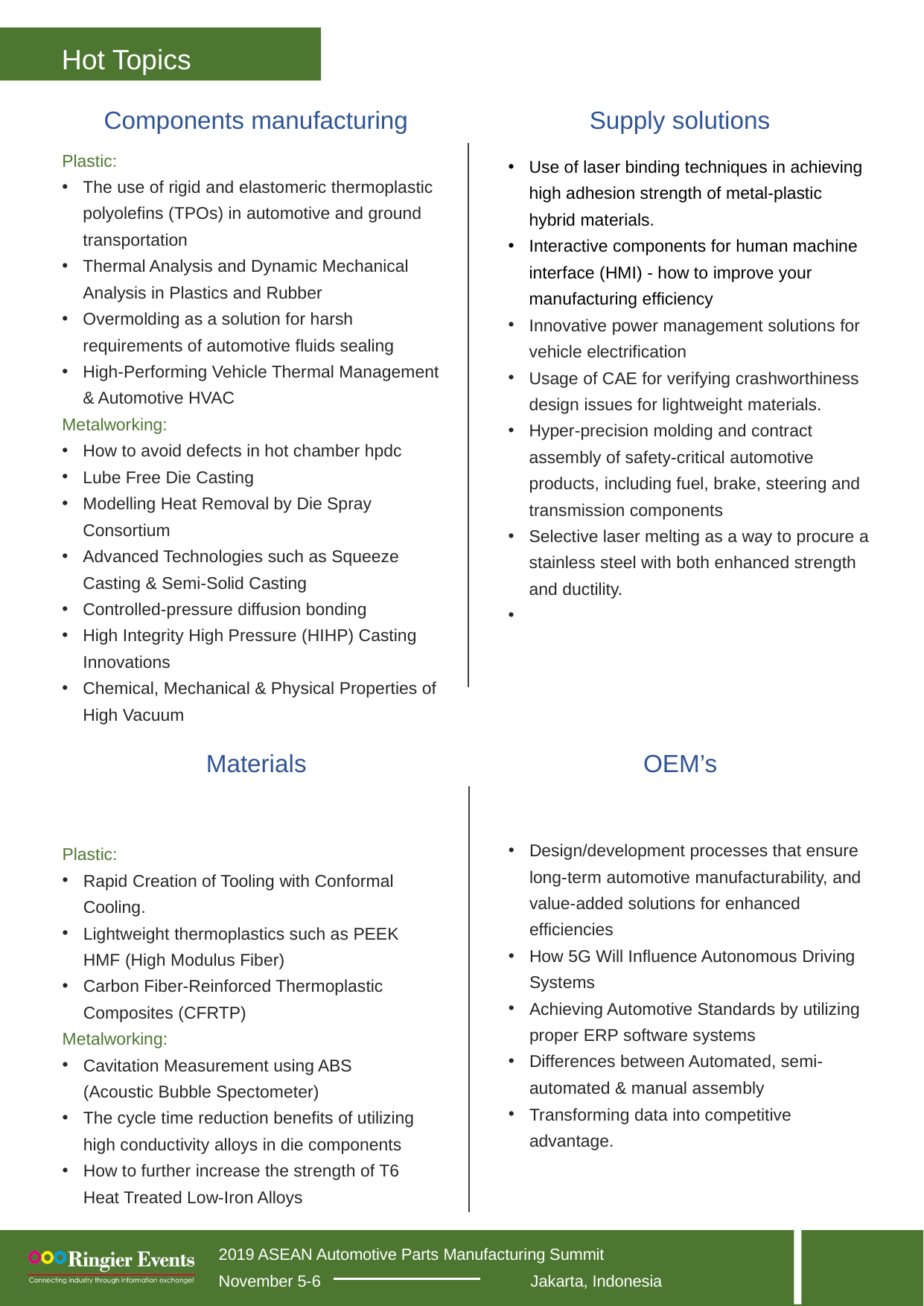

Hot Topics
Components manufacturing
Supply solutions
Use of laser binding techniques in achieving high adhesion strength of metal-plastic hybrid materials.
Interactive components for human machine interface (HMI) - how to improve your manufacturing efficiency
Innovative power management solutions for vehicle electrification
Usage of CAE for verifying crashworthiness design issues for lightweight materials.
Hyper-precision molding and contract assembly of safety-critical automotive products, including fuel, brake, steering and transmission components
Selective laser melting as a way to procure a stainless steel with both enhanced strength and ductility.

Plastic:
The use of rigid and elastomeric thermoplastic polyolefins (TPOs) in automotive and ground transportation
Thermal Analysis and Dynamic Mechanical Analysis in Plastics and Rubber
Overmolding as a solution for harsh requirements of automotive fluids sealing
High-Performing Vehicle Thermal Management & Automotive HVAC
Metalworking:
How to avoid defects in hot chamber hpdc
Lube Free Die Casting
Modelling Heat Removal by Die Spray Consortium
Advanced Technologies such as Squeeze Casting & Semi-Solid Casting
Controlled-pressure diffusion bonding
High Integrity High Pressure (HIHP) Casting Innovations
Chemical, Mechanical & Physical Properties of High Vacuum

Materials
OEM’s
Plastic:
Rapid Creation of Tooling with Conformal Cooling.
Lightweight thermoplastics such as PEEK HMF (High Modulus Fiber)
Carbon Fiber-Reinforced Thermoplastic Composites (CFRTP)
Metalworking:
Cavitation Measurement using ABS (Acoustic Bubble Spectometer)
The cycle time reduction benefits of utilizing high conductivity alloys in die components
How to further increase the strength of T6 Heat Treated Low-Iron Alloys
Design/development processes that ensure long-term automotive manufacturability, and value-added solutions for enhanced efficiencies
How 5G Will Influence Autonomous Driving Systems
Achieving Automotive Standards by utilizing proper ERP software systems
Differences between Automated, semi-automated & manual assembly
Transforming data into competitive advantage.